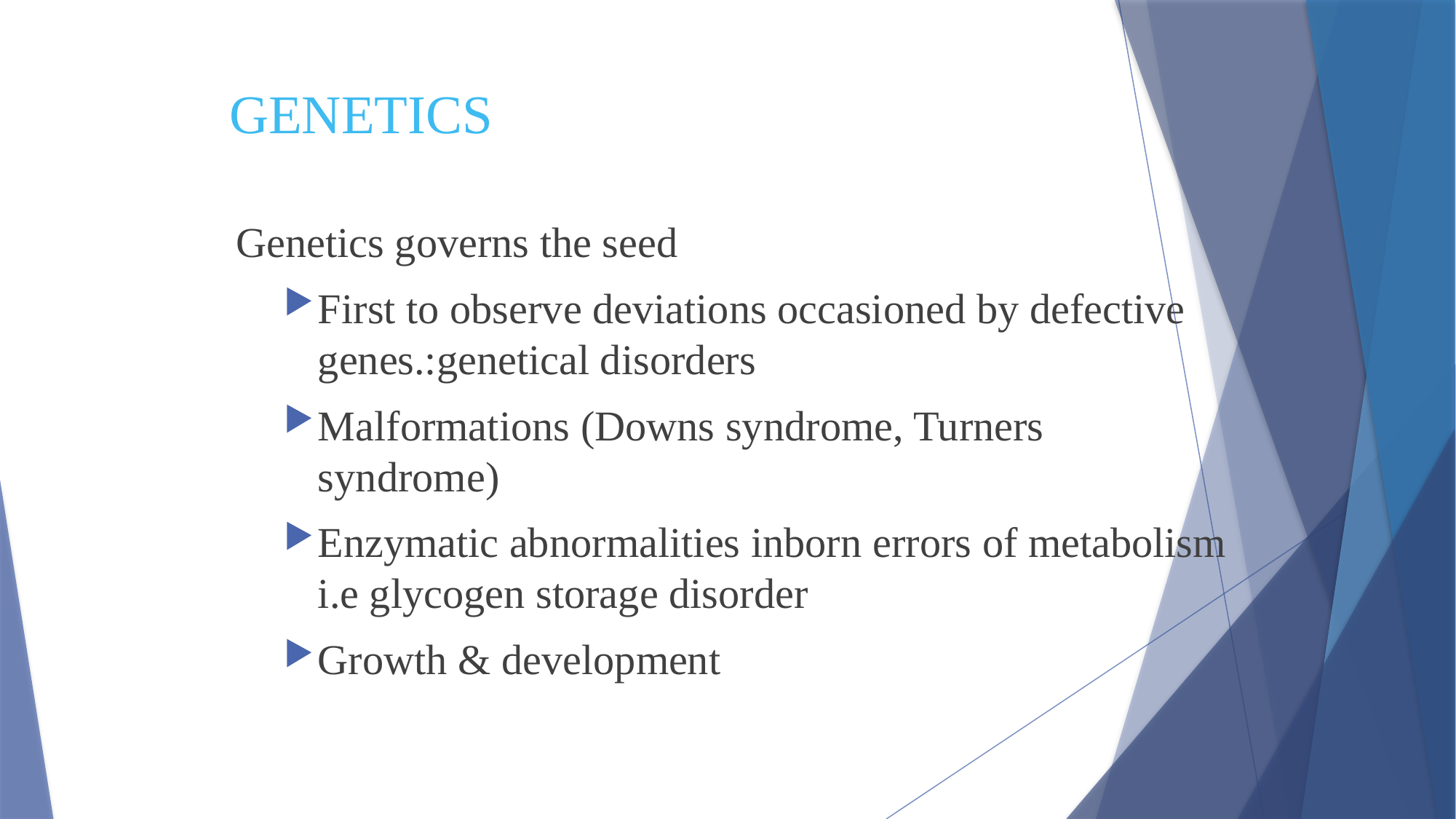

# GENETICS
 Genetics governs the seed
First to observe deviations occasioned by defective genes.:genetical disorders
Malformations (Downs syndrome, Turners syndrome)
Enzymatic abnormalities inborn errors of metabolism i.e glycogen storage disorder
Growth & development